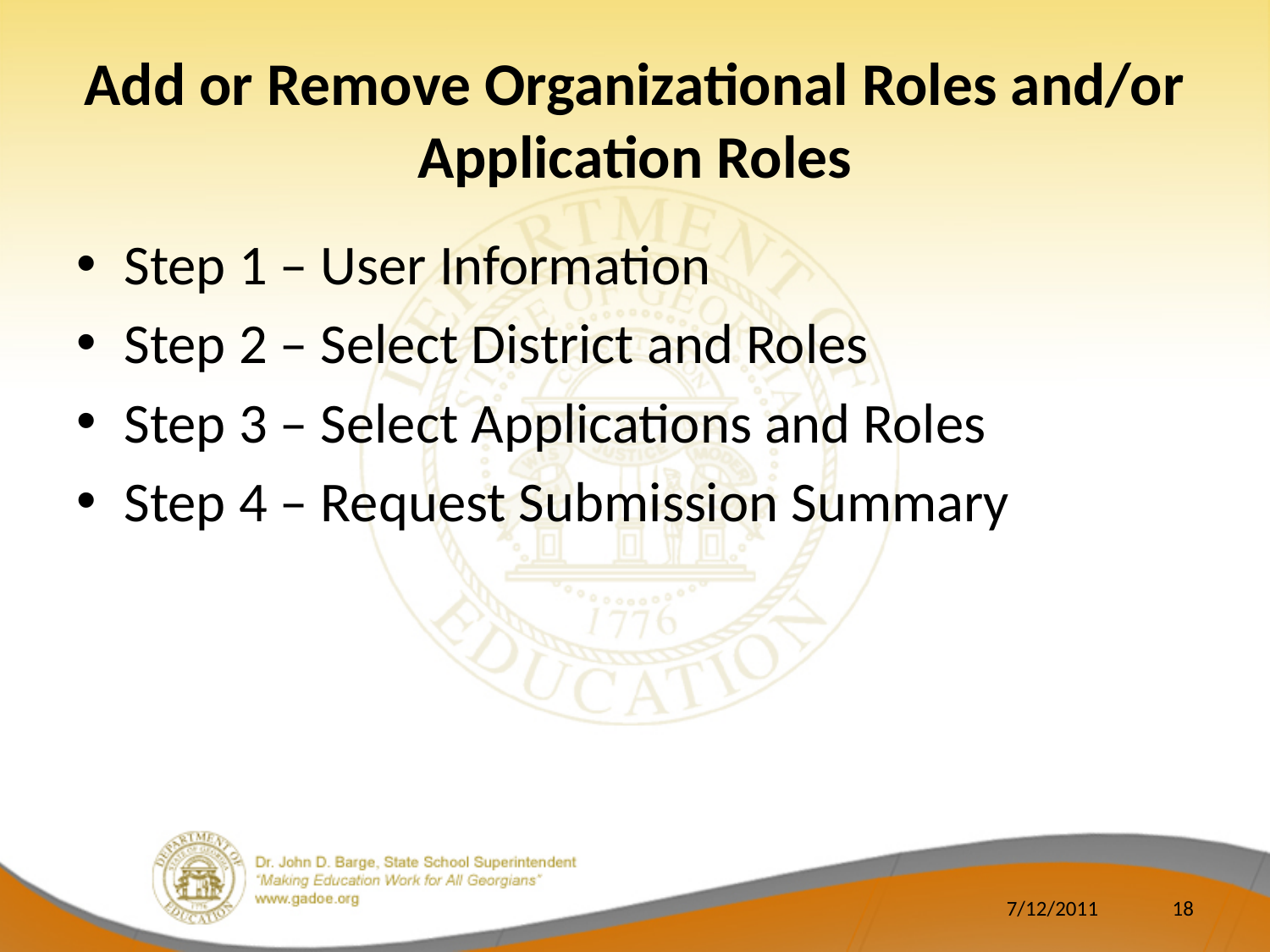

# Add or Remove Organizational Roles and/or Application Roles
Step 1 – User Information
Step 2 – Select District and Roles
Step 3 – Select Applications and Roles
Step 4 – Request Submission Summary
7/12/2011
18